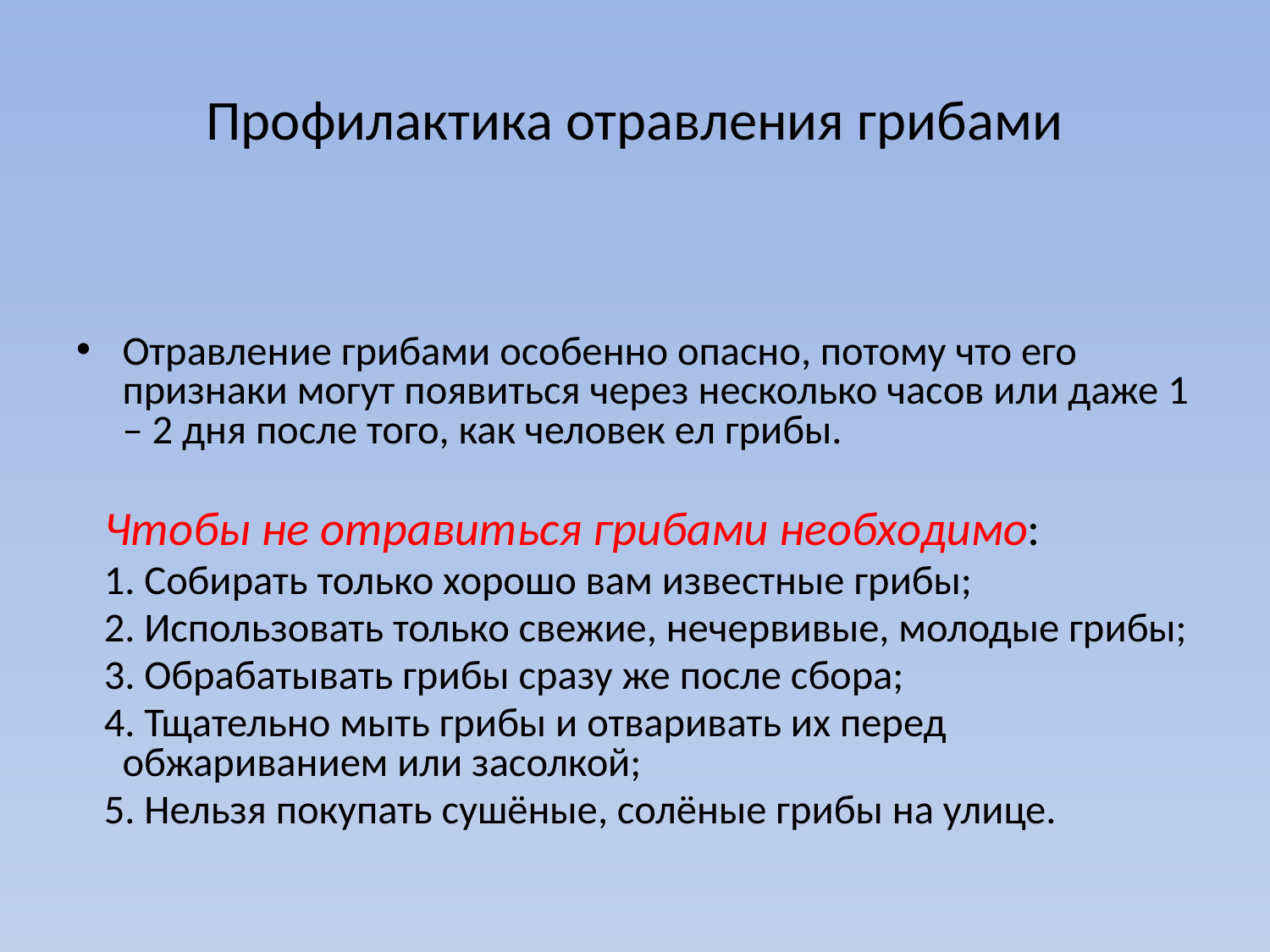

# Профилактика отравления грибами

Отравление грибами особенно опасно, потому что его признаки могут появиться через несколько часов или даже 1 – 2 дня после того, как человек ел грибы.

   Чтобы не отравиться грибами необходимо:
   1. Собирать только хорошо вам известные грибы;
   2. Использовать только свежие, нечервивые, молодые грибы;
   3. Обрабатывать грибы сразу же после сбора;
   4. Тщательно мыть грибы и отваривать их перед обжариванием или засолкой;
   5. Нельзя покупать сушёные, солёные грибы на улице.